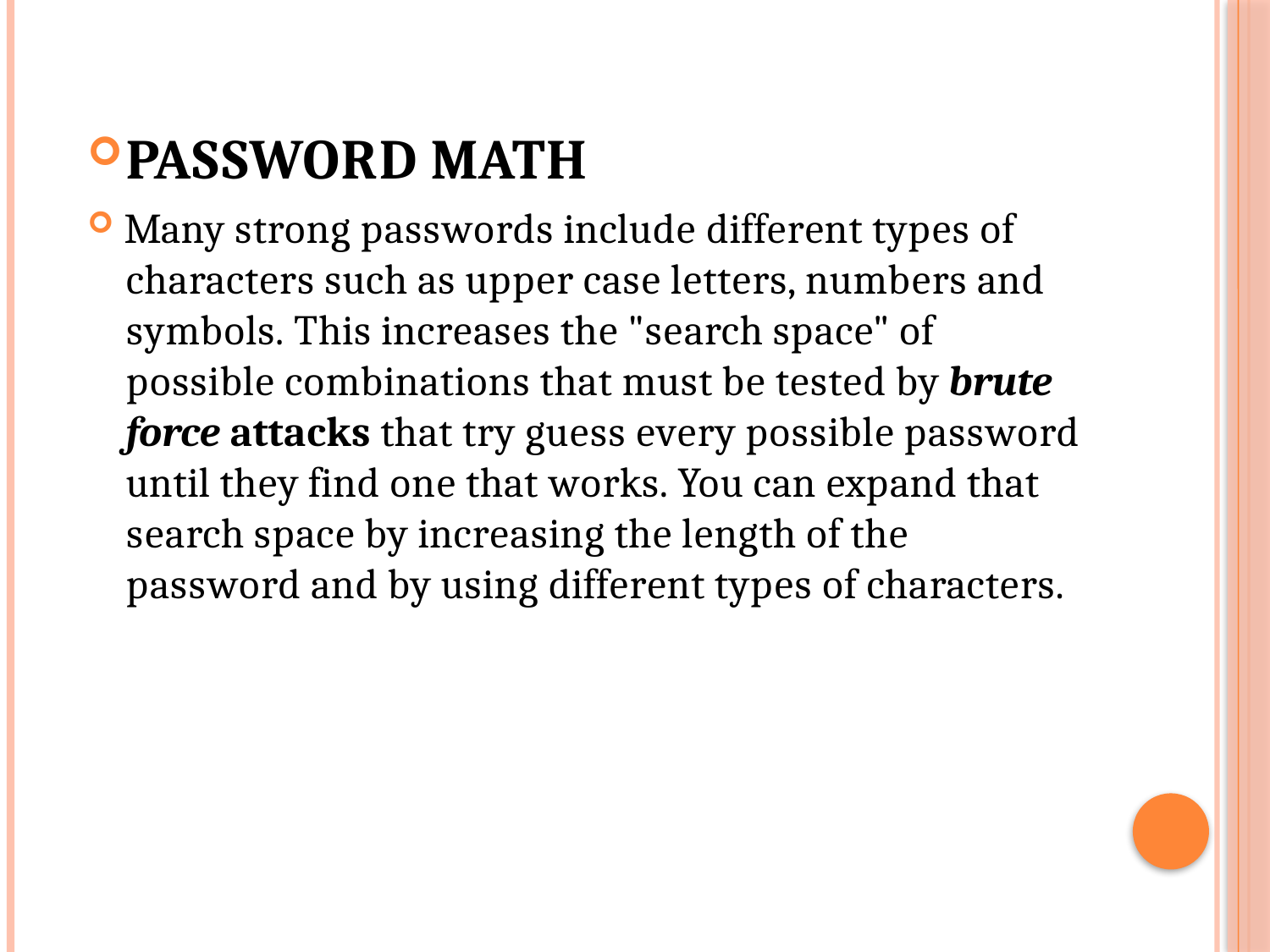

#
PASSWORD MATH
Many strong passwords include different types of characters such as upper case letters, numbers and symbols. This increases the "search space" of possible combinations that must be tested by brute force attacks that try guess every possible password until they find one that works. You can expand that search space by increasing the length of the password and by using different types of characters.